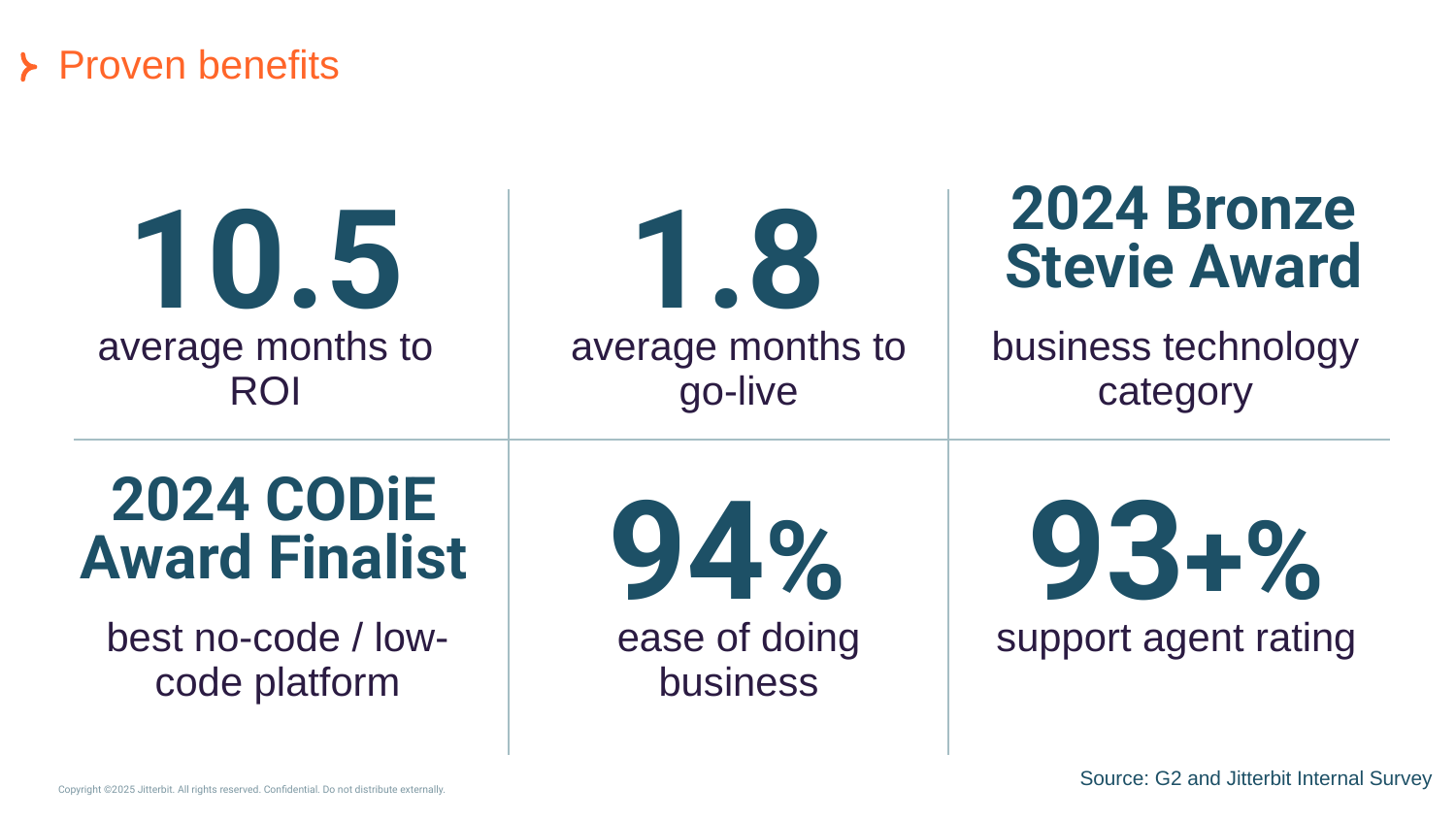

# Proven benefits
10.5
1.8
2024 Bronze Stevie Award
average months to ROI
average months to go-live
business technology category
94%
93+%
2024 CODiE Award Finalist
best no-code / low-code platform
ease of doing business
support agent rating
Source: G2 and Jitterbit Internal Survey